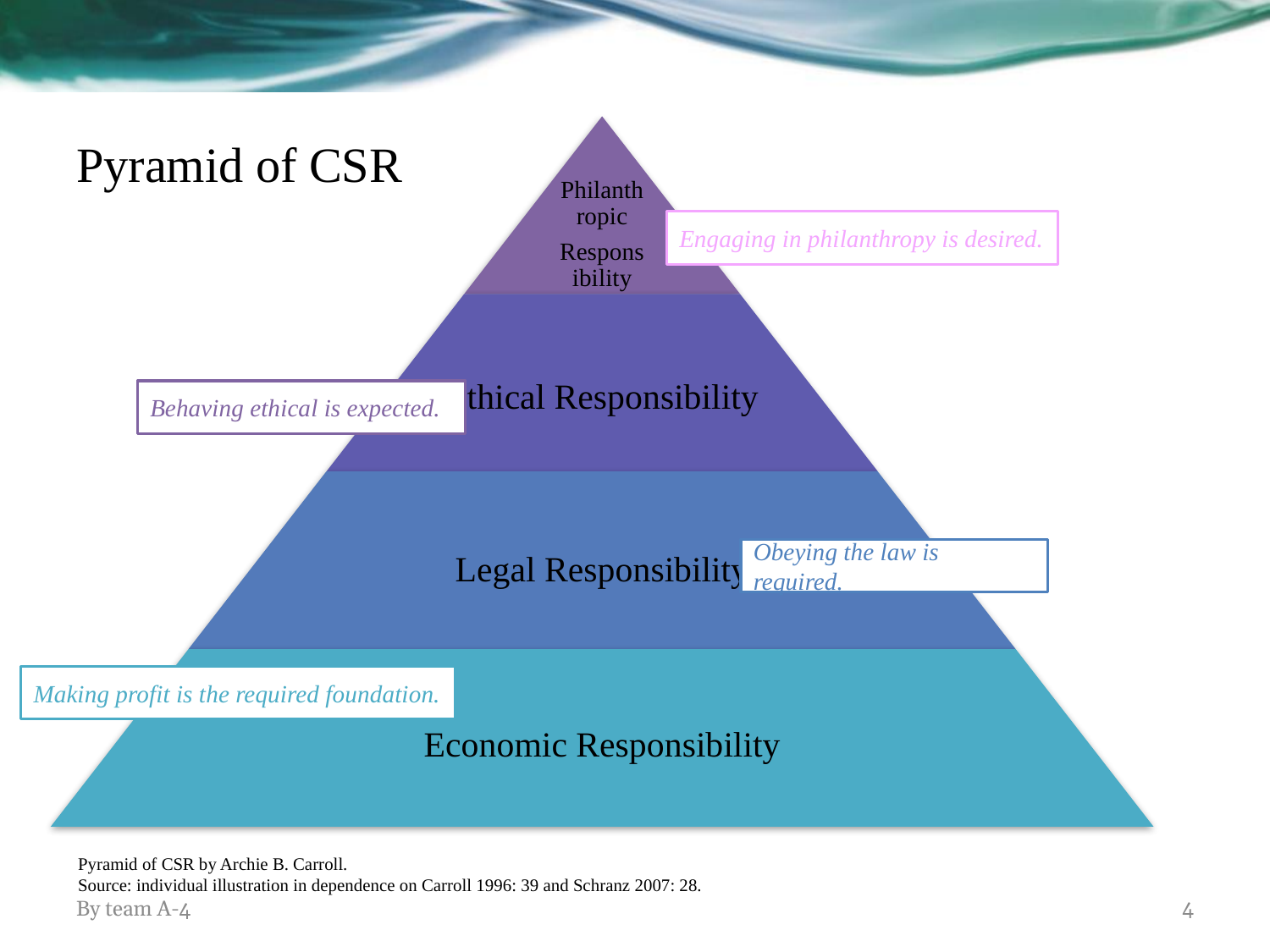

Philanthropic
Responsibility
Ethical Responsibility
Legal Responsibility
Economic Responsibility
# Pyramid of CSR
Engaging in philanthropy is desired.
Behaving ethical is expected.
Obeying the law is required.
Making profit is the required foundation.
Pyramid of CSR by Archie B. Carroll.
Source: individual illustration in dependence on Carroll 1996: 39 and Schranz 2007: 28.
By team A-4
4